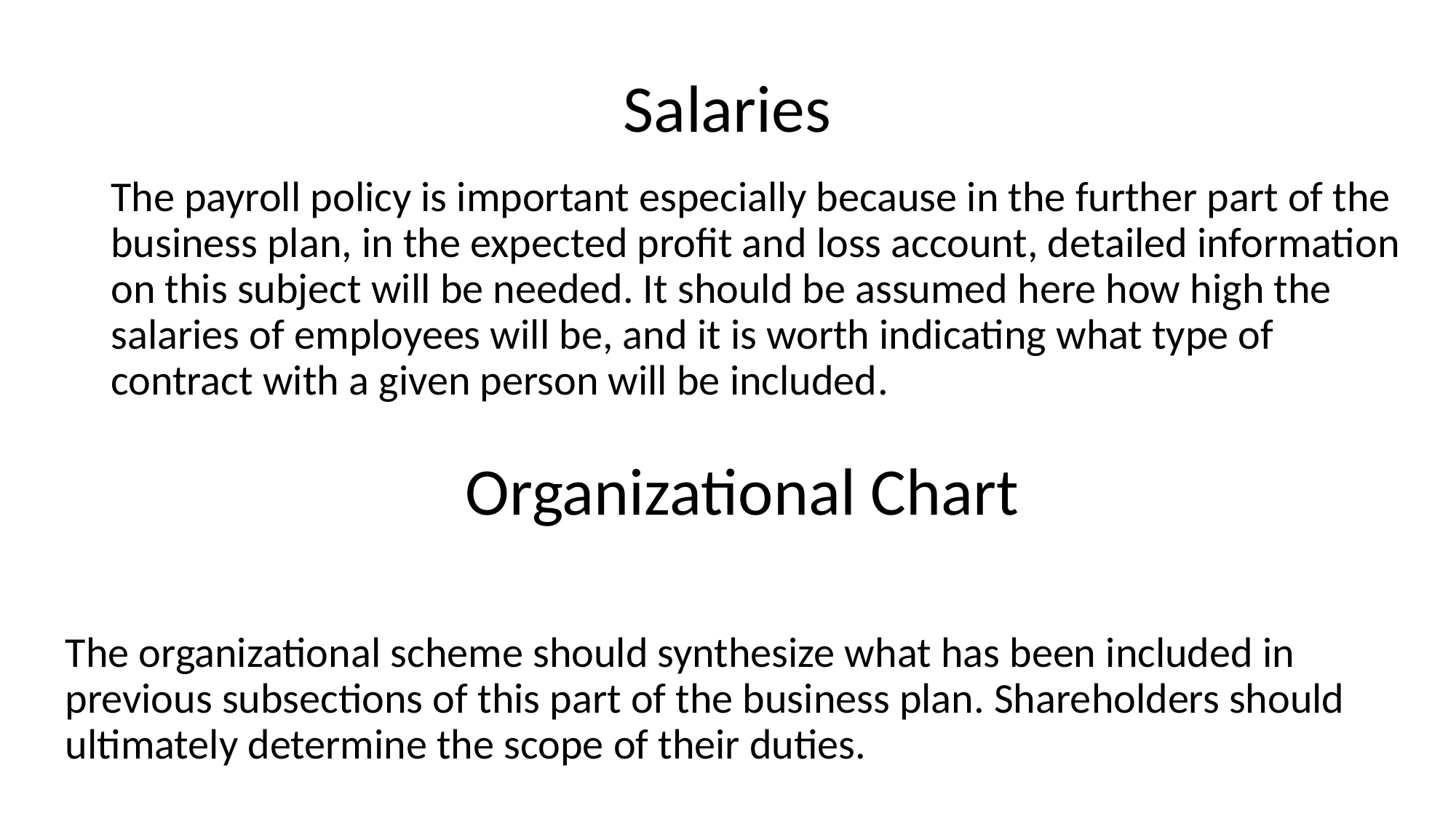

# Salaries
The payroll policy is important especially because in the further part of the business plan, in the expected profit and loss account, detailed information on this subject will be needed. It should be assumed here how high the salaries of employees will be, and it is worth indicating what type of contract with a given person will be included.
Organizational Chart
The organizational scheme should synthesize what has been included in previous subsections of this part of the business plan. Shareholders should ultimately determine the scope of their duties.